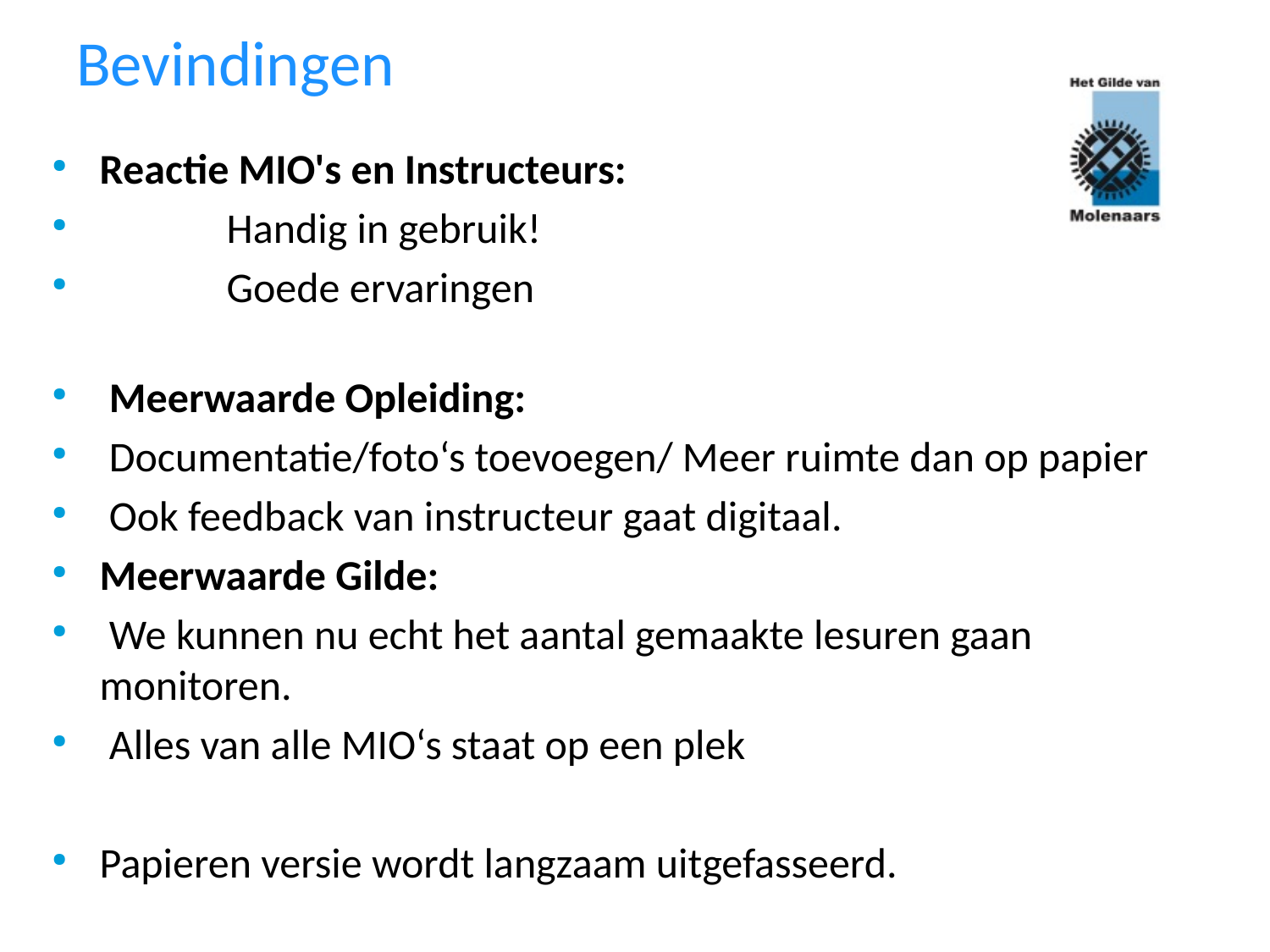

Bevindingen
Reactie MIO's en Instructeurs:
	Handig in gebruik!
 	Goede ervaringen
 Meerwaarde Opleiding:
 Documentatie/foto‘s toevoegen/ Meer ruimte dan op papier
 Ook feedback van instructeur gaat digitaal.
Meerwaarde Gilde:
 We kunnen nu echt het aantal gemaakte lesuren gaan monitoren.
 Alles van alle MIO‘s staat op een plek

Papieren versie wordt langzaam uitgefasseerd.